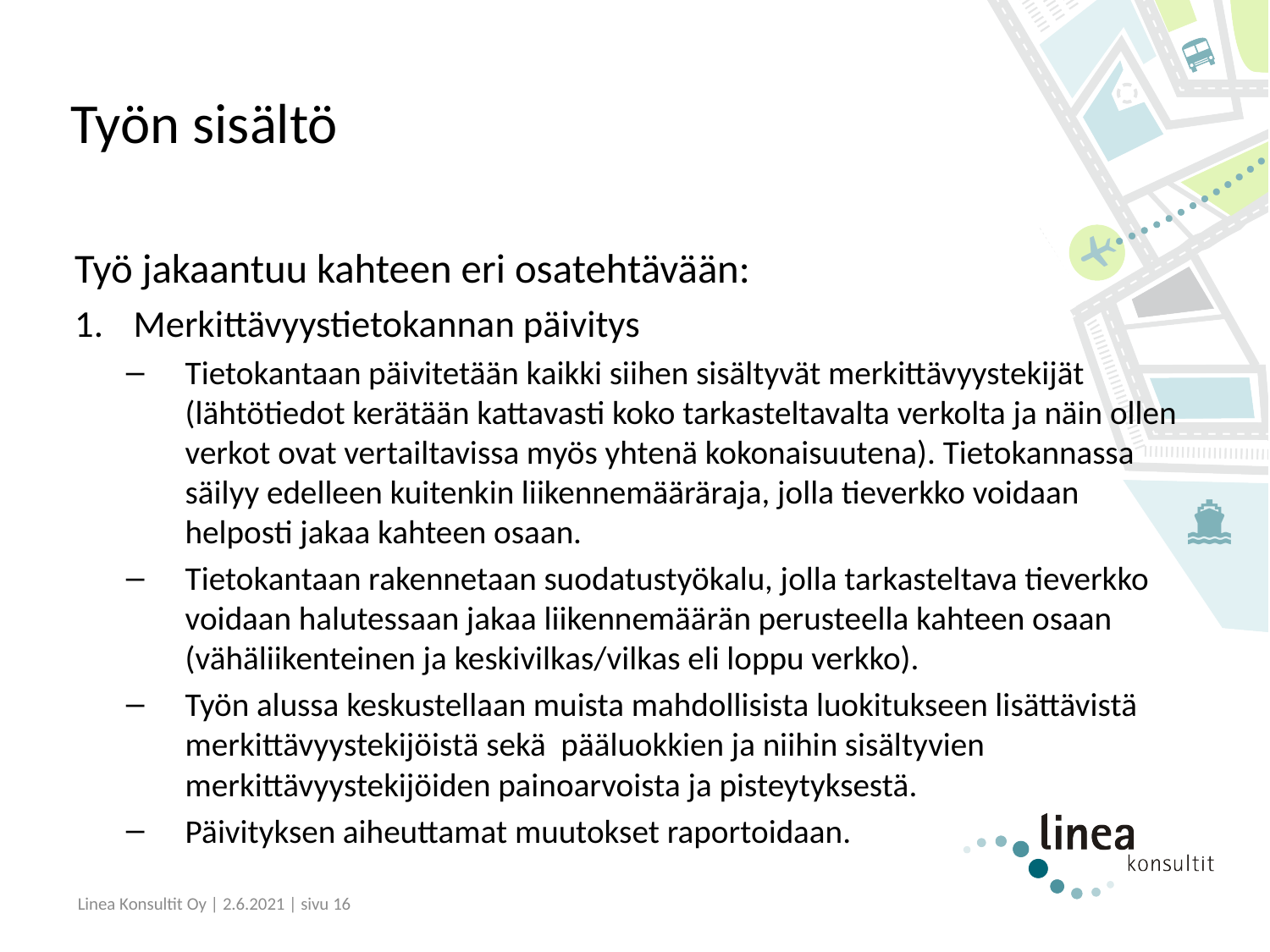

# Työn sisältö
Työ jakaantuu kahteen eri osatehtävään:
Merkittävyystietokannan päivitys
Tietokantaan päivitetään kaikki siihen sisältyvät merkittävyystekijät (lähtötiedot kerätään kattavasti koko tarkasteltavalta verkolta ja näin ollen verkot ovat vertailtavissa myös yhtenä kokonaisuutena). Tietokannassa säilyy edelleen kuitenkin liikennemääräraja, jolla tieverkko voidaan helposti jakaa kahteen osaan.
Tietokantaan rakennetaan suodatustyökalu, jolla tarkasteltava tieverkko voidaan halutessaan jakaa liikennemäärän perusteella kahteen osaan (vähäliikenteinen ja keskivilkas/vilkas eli loppu verkko).
Työn alussa keskustellaan muista mahdollisista luokitukseen lisättävistä merkittävyystekijöistä sekä  pääluokkien ja niihin sisältyvien merkittävyystekijöiden painoarvoista ja pisteytyksestä.
Päivityksen aiheuttamat muutokset raportoidaan.
Linea Konsultit Oy | 2.6.2021 | sivu 16